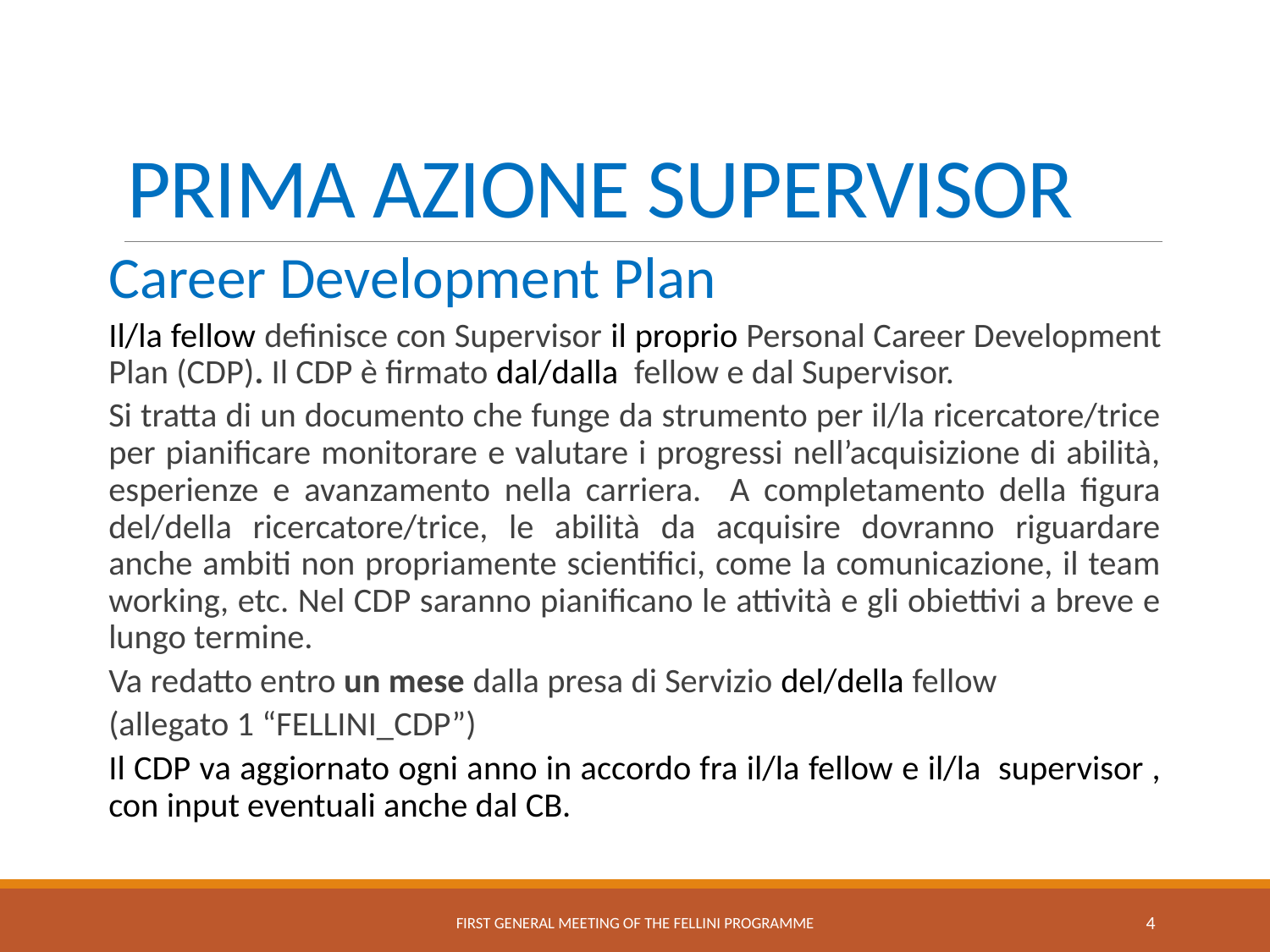

# PRIMA AZIONE SUPERVISOR
Career Development Plan
Il/la fellow definisce con Supervisor il proprio Personal Career Development Plan (CDP). Il CDP è firmato dal/dalla  fellow e dal Supervisor.
Si tratta di un documento che funge da strumento per il/la ricercatore/trice per pianificare monitorare e valutare i progressi nell’acquisizione di abilità, esperienze e avanzamento nella carriera.  A completamento della figura del/della ricercatore/trice, le abilità da acquisire dovranno riguardare anche ambiti non propriamente scientifici, come la comunicazione, il team working, etc. Nel CDP saranno pianificano le attività e gli obiettivi a breve e lungo termine.
Va redatto entro un mese dalla presa di Servizio del/della fellow
(allegato 1 “FELLINI_CDP”)
Il CDP va aggiornato ogni anno in accordo fra il/la fellow e il/la  supervisor , con input eventuali anche dal CB.

FIRST GENERAL MEETING OF THE FELLINI PROGRAMME
4